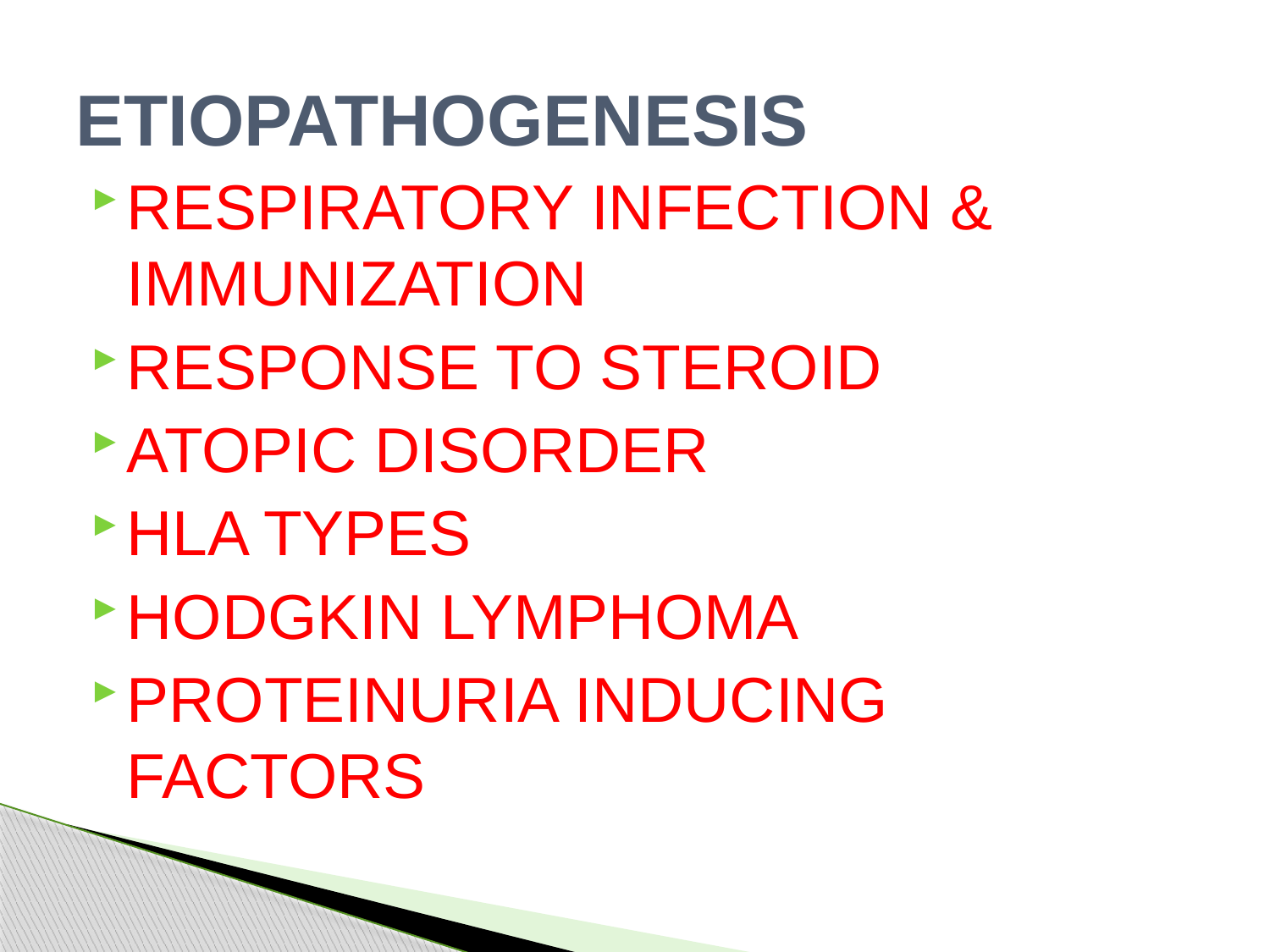

# ETIOPATHOGENESIS
RESPIRATORY INFECTION & IMMUNIZATION
RESPONSE TO STEROID
ATOPIC DISORDER
HLA TYPES
HODGKIN LYMPHOMA
PROTEINURIA INDUCING FACTORS